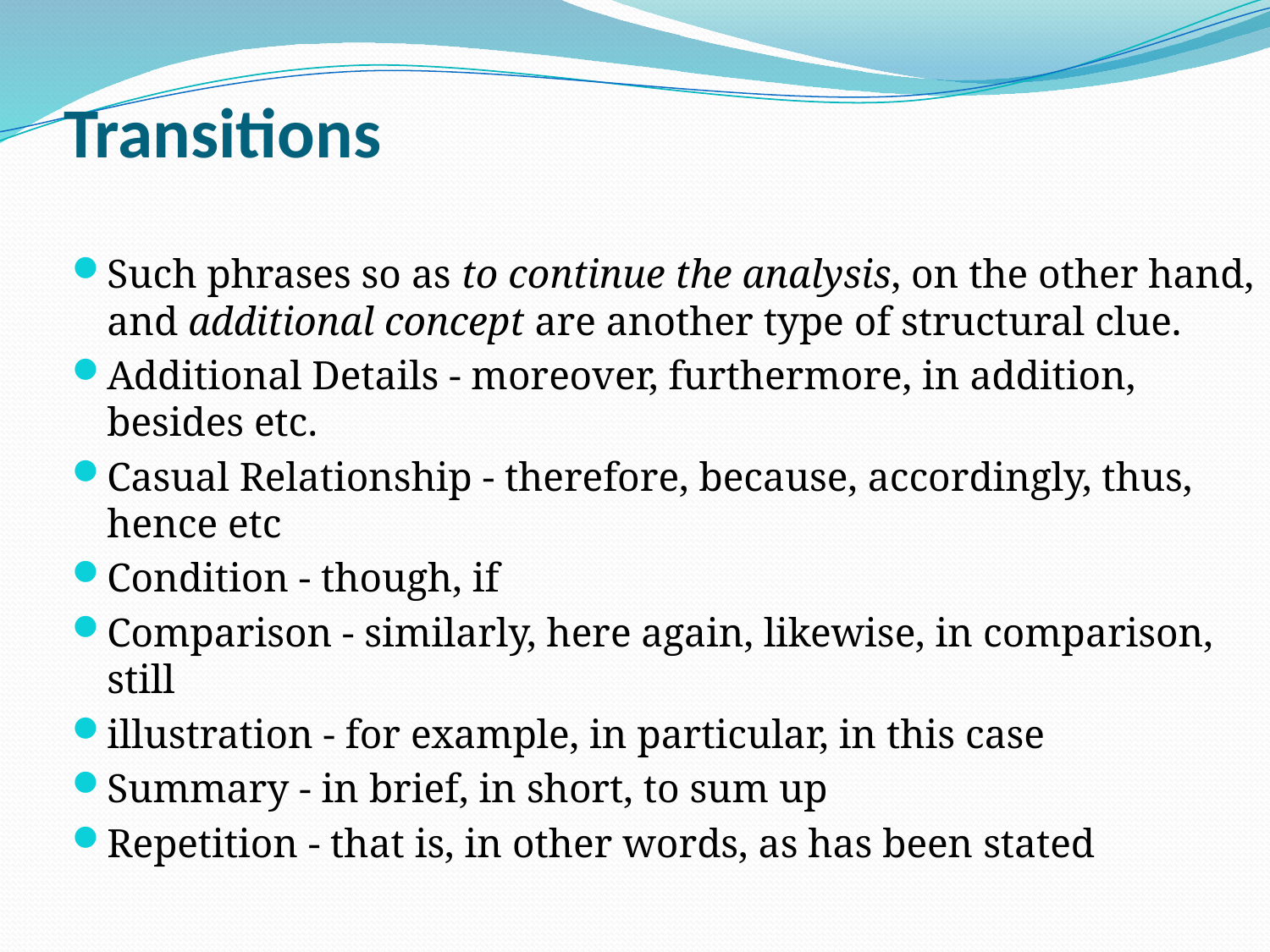

# Transitions

Such phrases so as to continue the analysis, on the other hand, and additional concept are another type of structural clue.
Additional Details - moreover, furthermore, in addition, besides etc.
Casual Relationship - therefore, because, accordingly, thus, hence etc
Condition - though, if
Comparison - similarly, here again, likewise, in comparison, still
illustration - for example, in particular, in this case
Summary - in brief, in short, to sum up
Repetition - that is, in other words, as has been stated